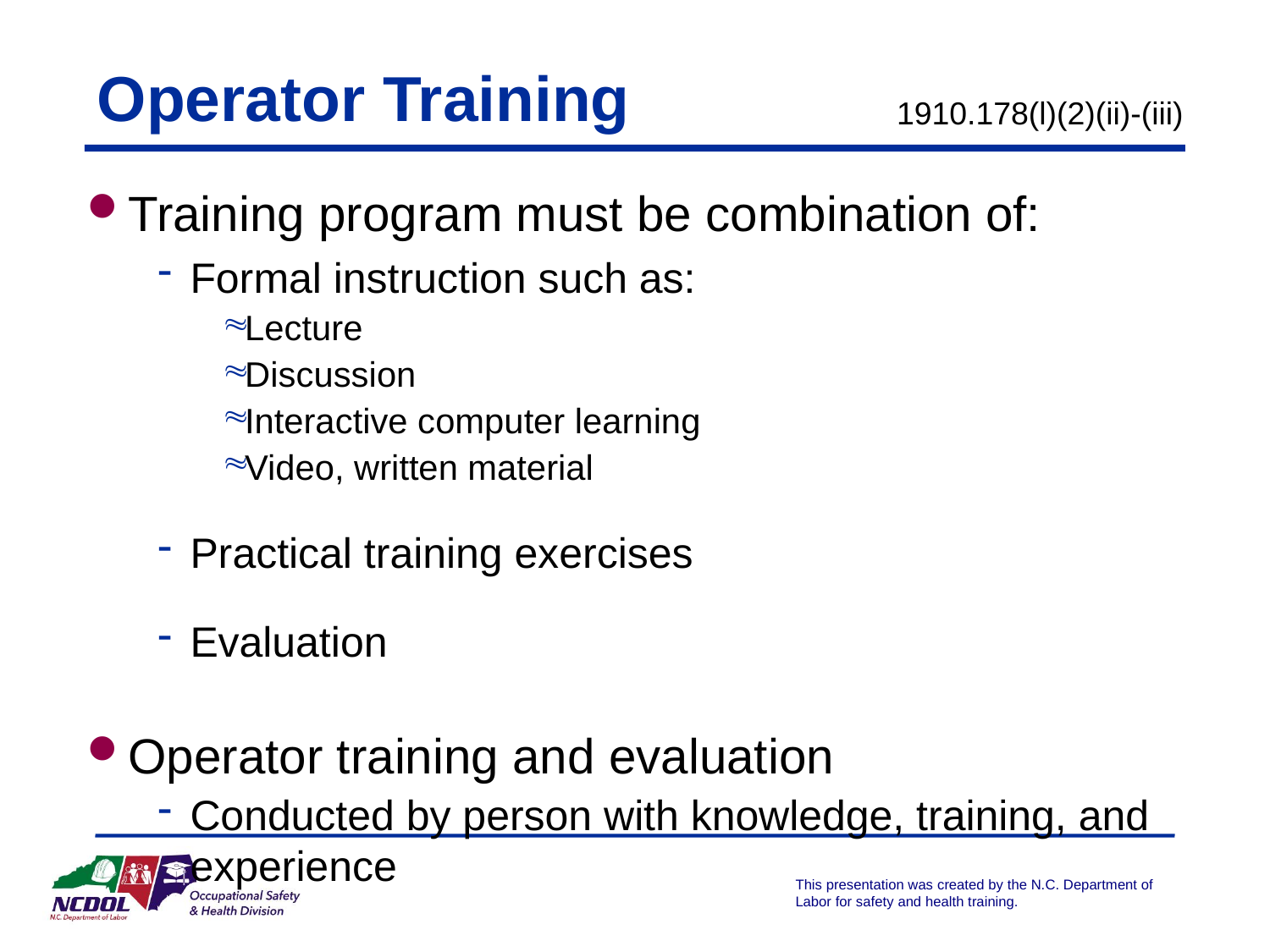

Operator Training
1910.178(l)(2)(ii)-(iii)
Training program must be combination of:

Formal instruction such as:
Lecture
Discussion
Interactive computer learning
Video, written material

Practical training exercises

Evaluation

Operator training and evaluation

Conducted by person with knowledge, training, and experience